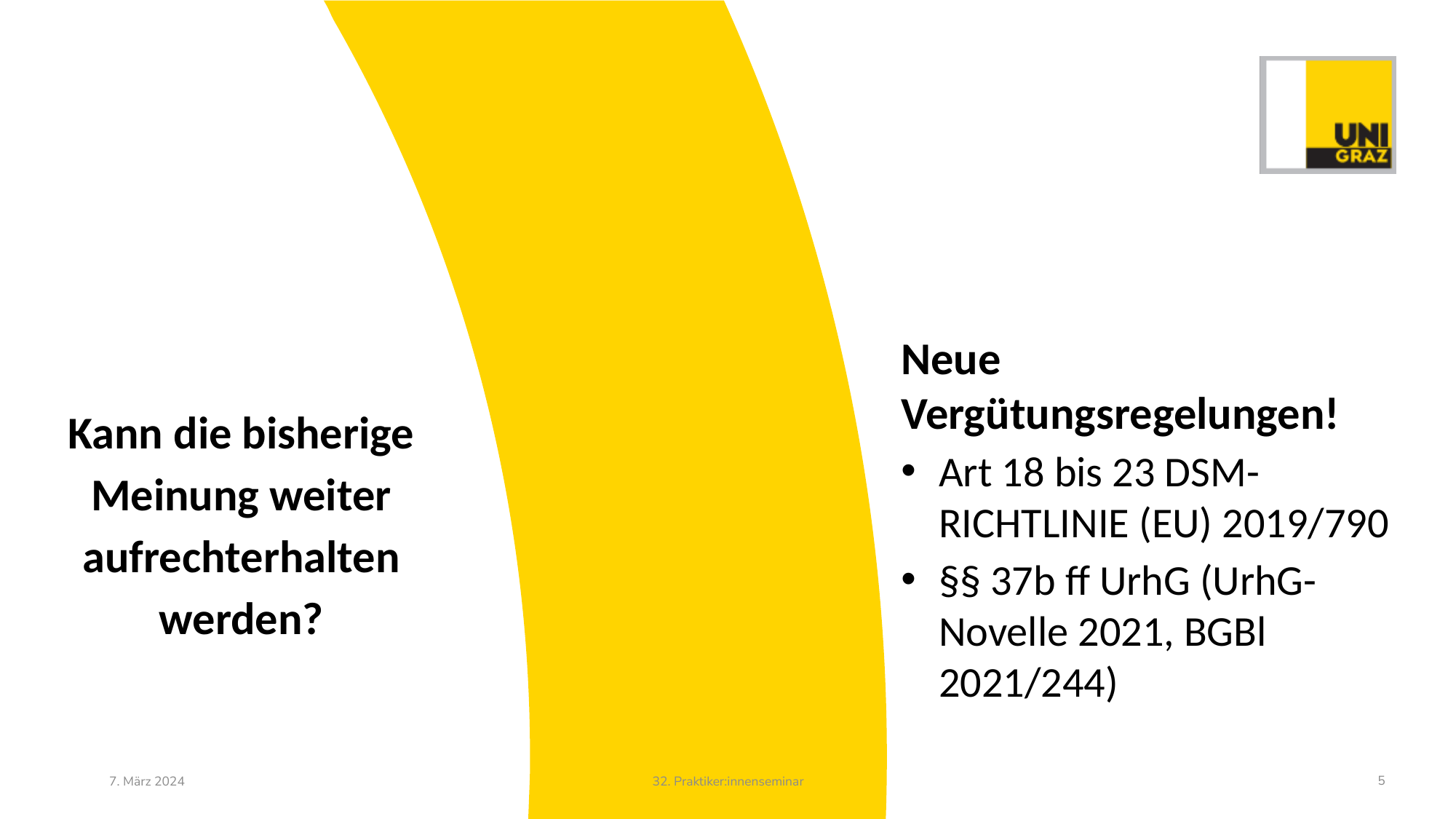

Neue Vergütungsregelungen!
Art 18 bis 23 DSM-RICHTLINIE (EU) 2019/790
§§ 37b ff UrhG (UrhG-Novelle 2021, BGBl 2021/244)

# Kann die bisherige Meinung weiter aufrechterhalten werden?
7. März 2024
32. Praktiker:innenseminar
5